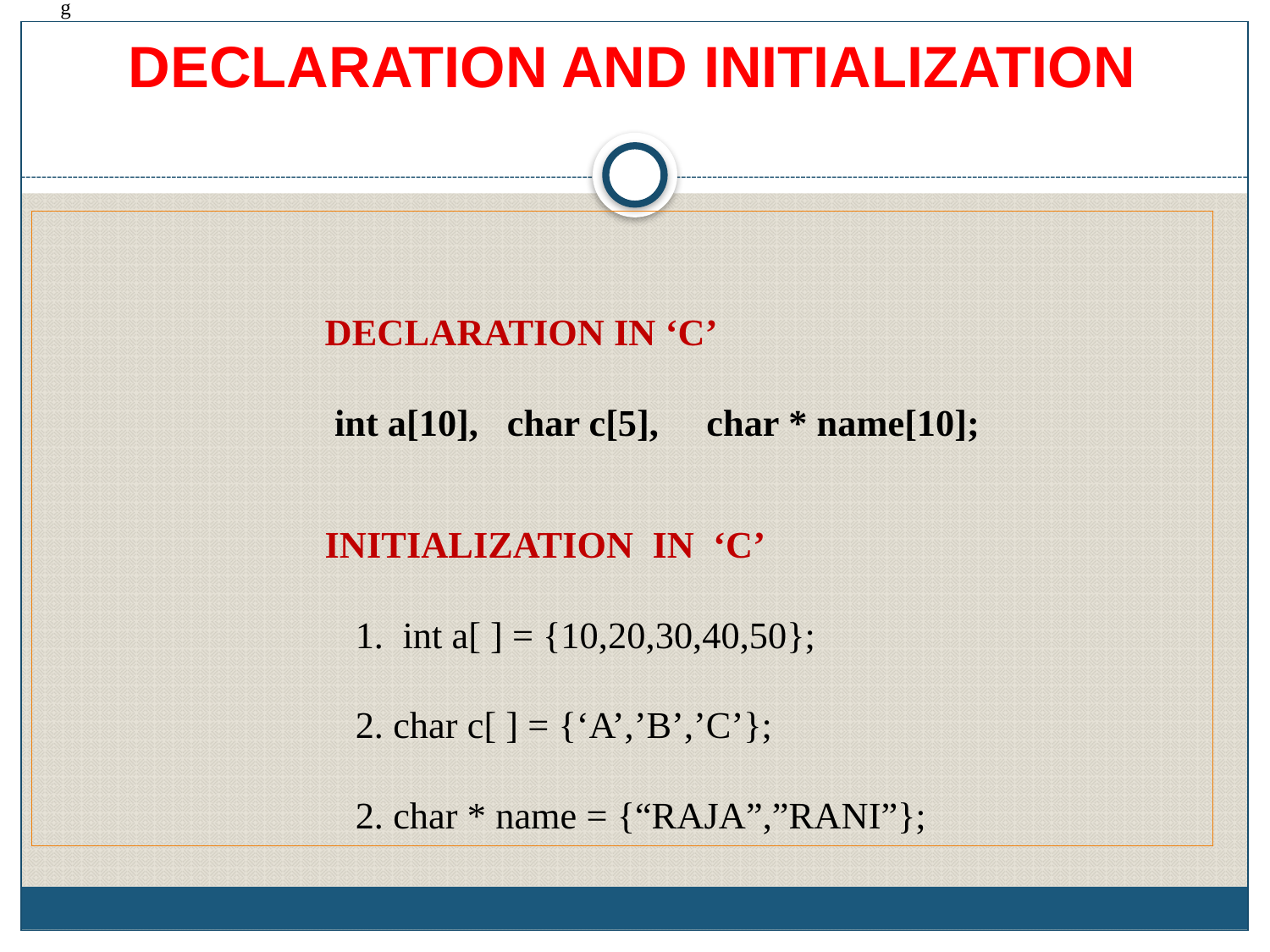

g
# DECLARATION AND INITIALIZATION

DECLARATION IN ‘C’

 int a[10],   char c[5],     char * name[10];

INITIALIZATION  IN  ‘C’

1.  int a[ ] = {10,20,30,40,50};

2. char c[ ] = {‘A’,’B’,’C’};

2. char * name = {“RAJA”,”RANI”};